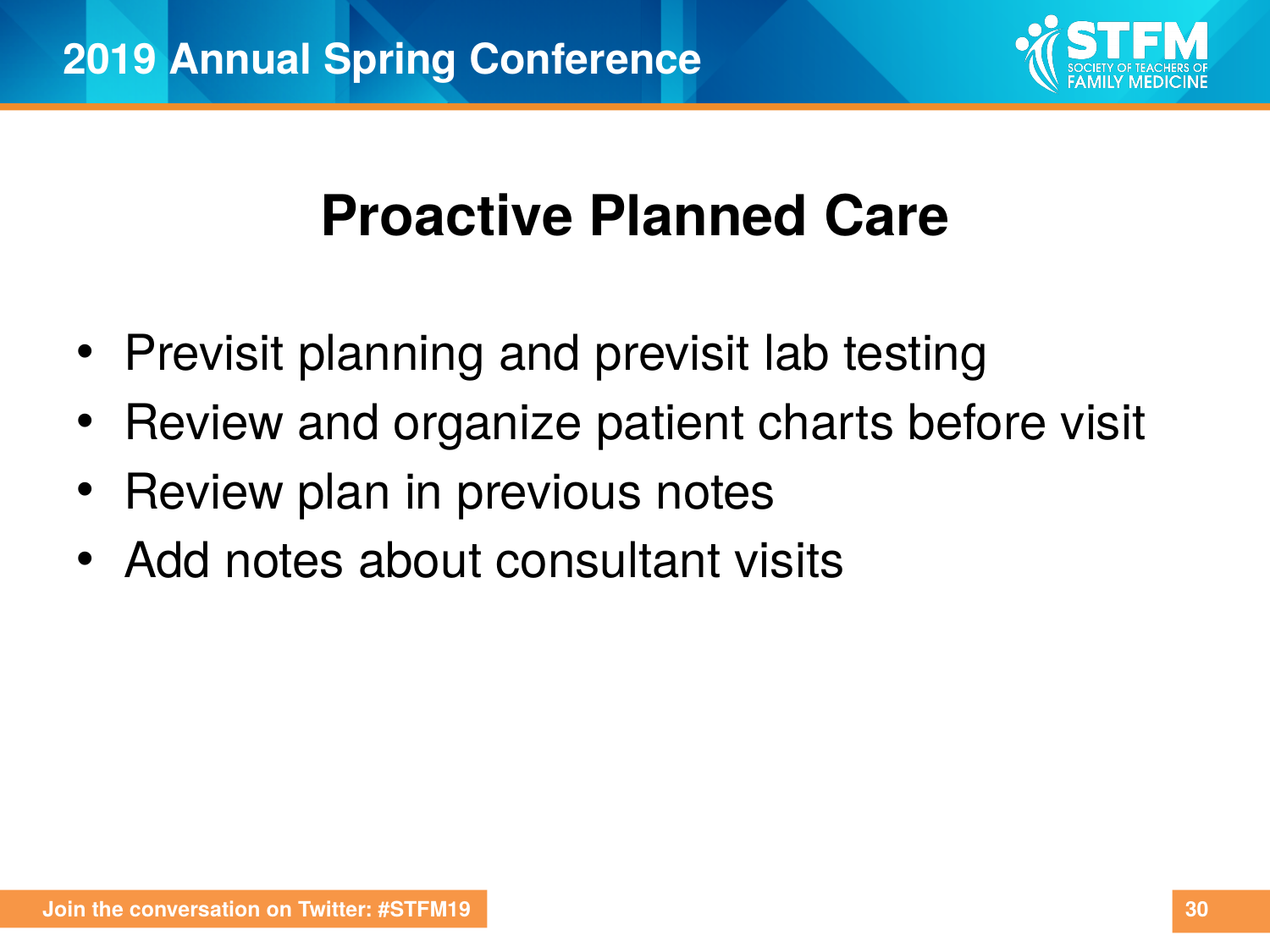

# Proactive Planned Care
Previsit planning and previsit lab testing
Review and organize patient charts before visit
Review plan in previous notes
Add notes about consultant visits